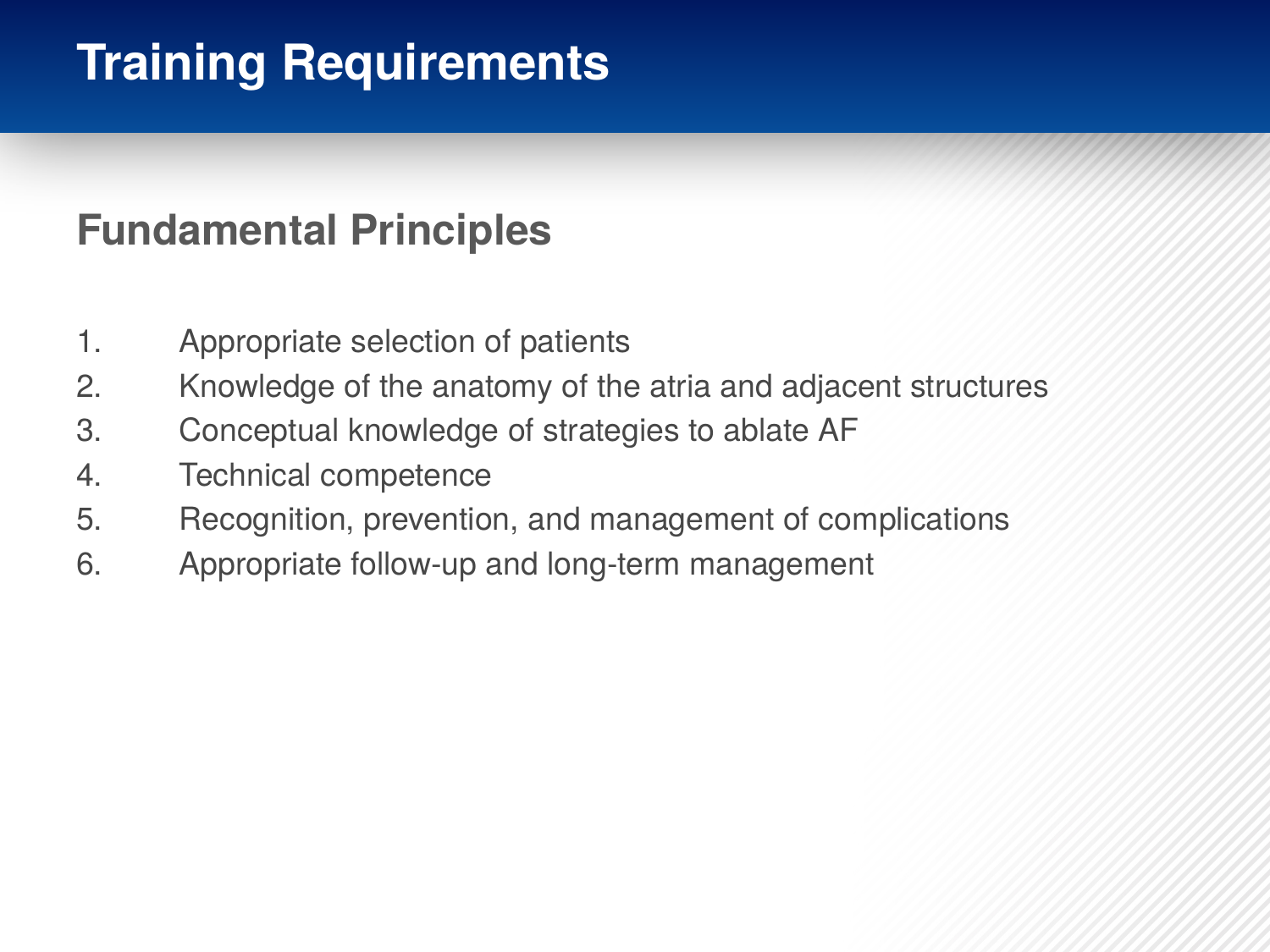

# Training Requirements
Fundamental Principles
Appropriate selection of patients
Knowledge of the anatomy of the atria and adjacent structures
Conceptual knowledge of strategies to ablate AF
Technical competence
Recognition, prevention, and management of complications
Appropriate follow-up and long-term management